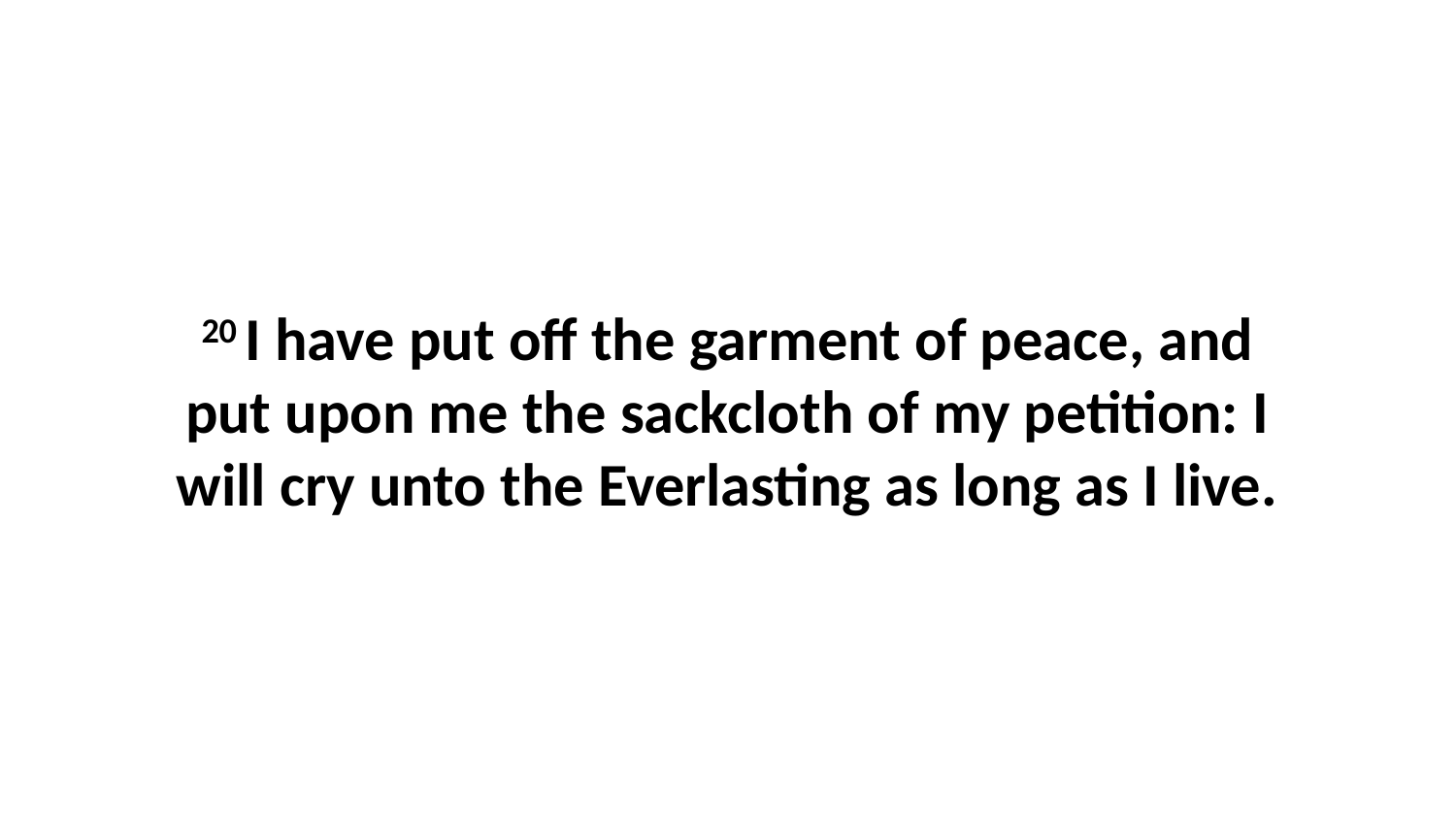

20 I have put off the garment of peace, and put upon me the sackcloth of my petition: I will cry unto the Everlasting as long as I live.